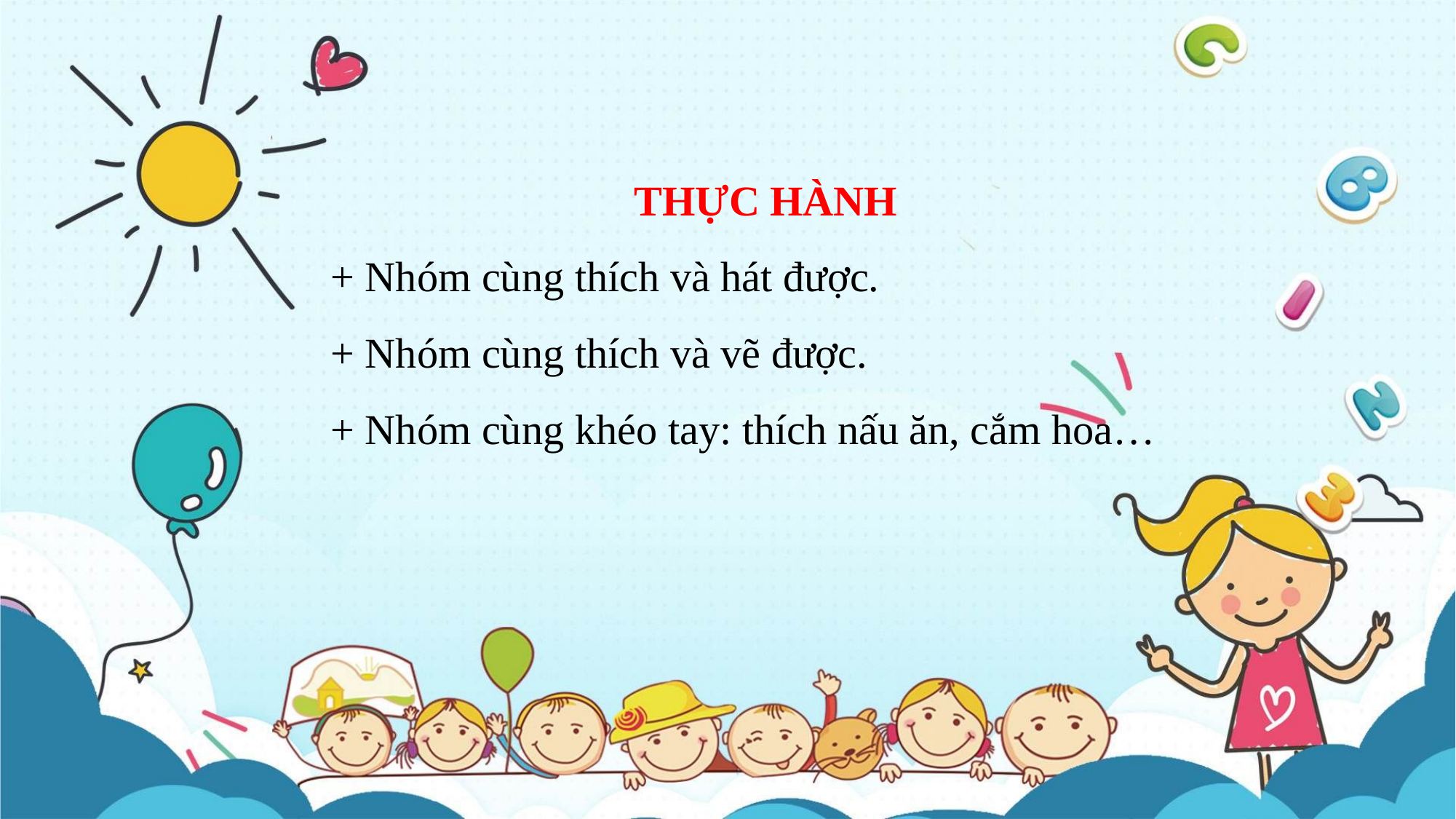

THỰC HÀNH
+ Nhóm cùng thích và hát được.
+ Nhóm cùng thích và vẽ được.
+ Nhóm cùng khéo tay: thích nấu ăn, cắm hoa…